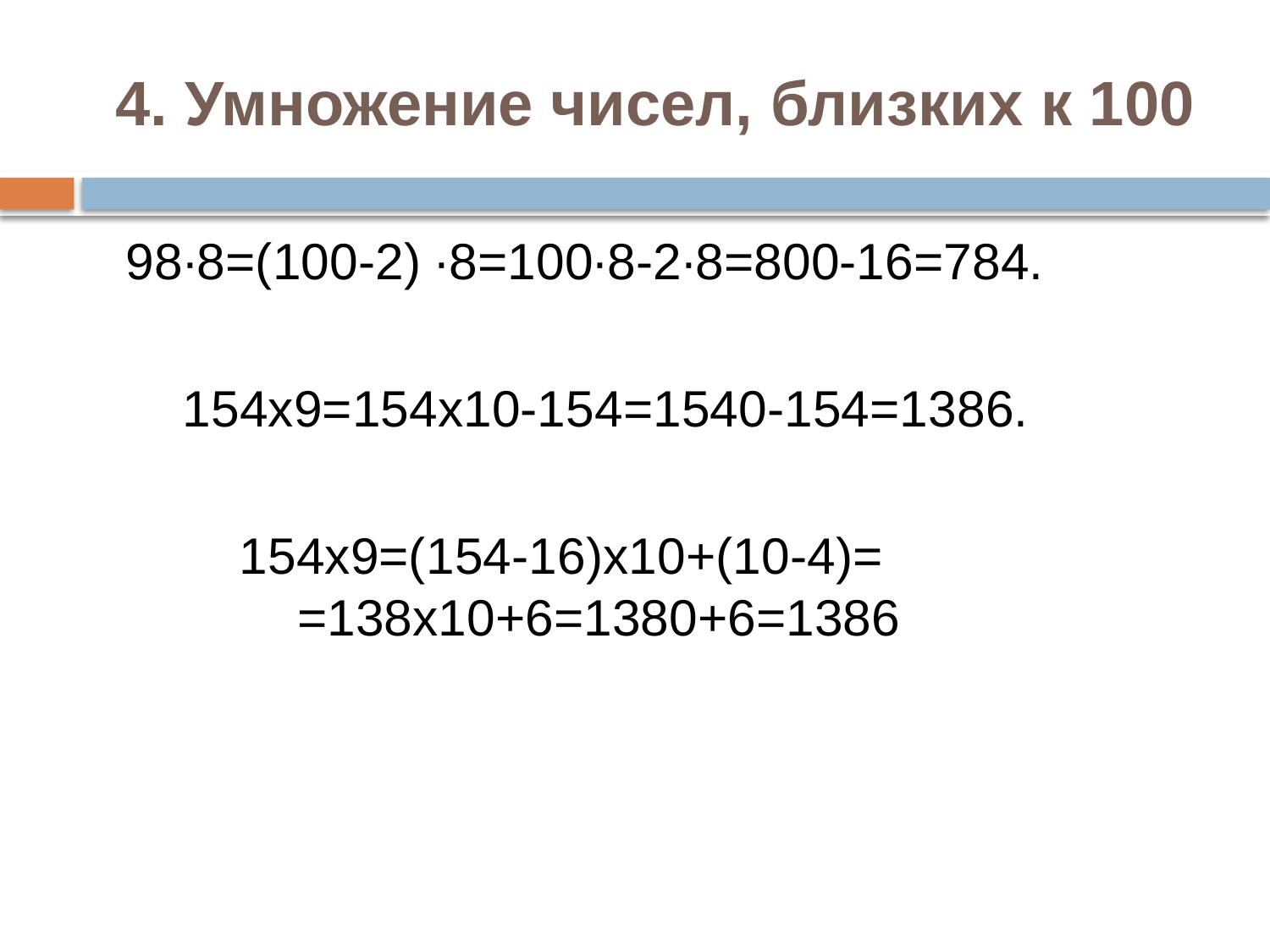

# 4. Умножение чисел, близких к 100
  98∙8=(100-2) ∙8=100∙8-2∙8=800-16=784.

      154х9=154х10-154=1540-154=1386.

          154х9=(154-16)х10+(10-4)=                               	  =138х10+6=1380+6=1386